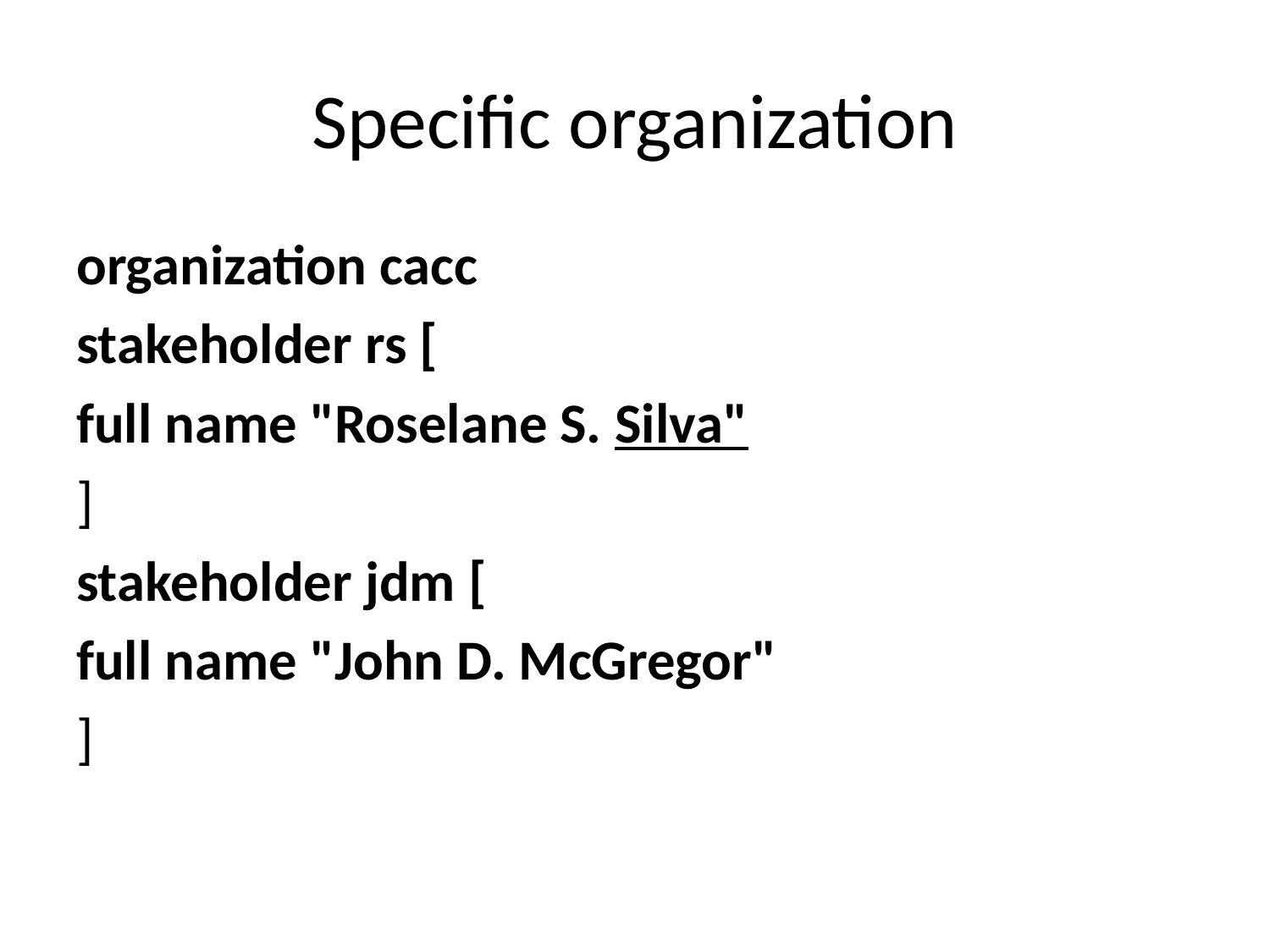

# Specific organization
organization cacc
stakeholder rs [
full name "Roselane S. Silva"
]
stakeholder jdm [
full name "John D. McGregor"
]